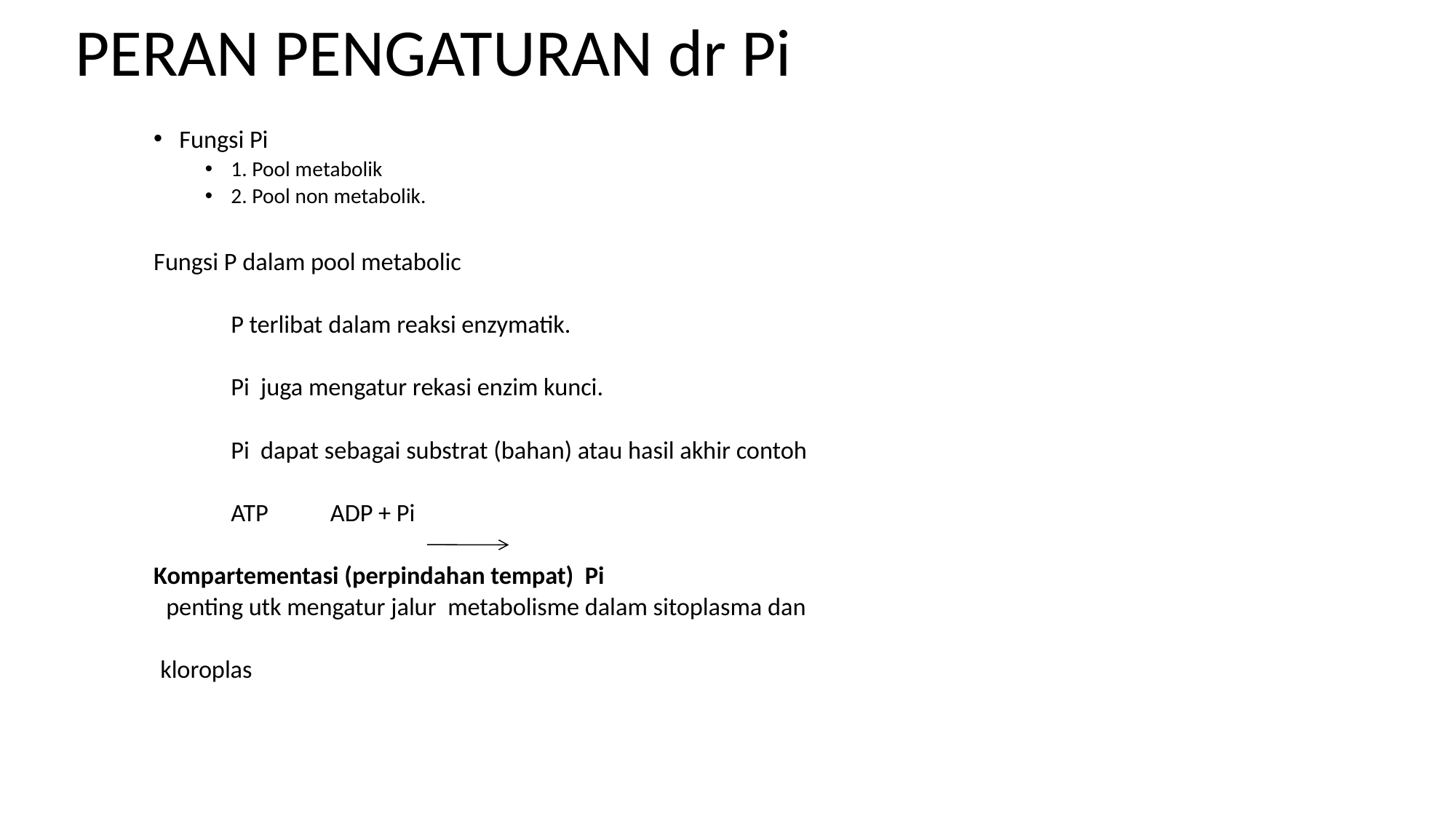

# PERAN PENGATURAN dr Pi
Fungsi Pi
1. Pool metabolik
2. Pool non metabolik.

Fungsi P dalam pool metabolic

	P terlibat dalam reaksi enzymatik.

	Pi  juga mengatur rekasi enzim kunci.

 	Pi  dapat sebagai substrat (bahan) atau hasil akhir contoh

     			ATP           ADP + Pi

Kompartementasi (perpindahan tempat)  Pi
		 penting utk mengatur jalur  metabolisme dalam sitoplasma dan

		kloroplas